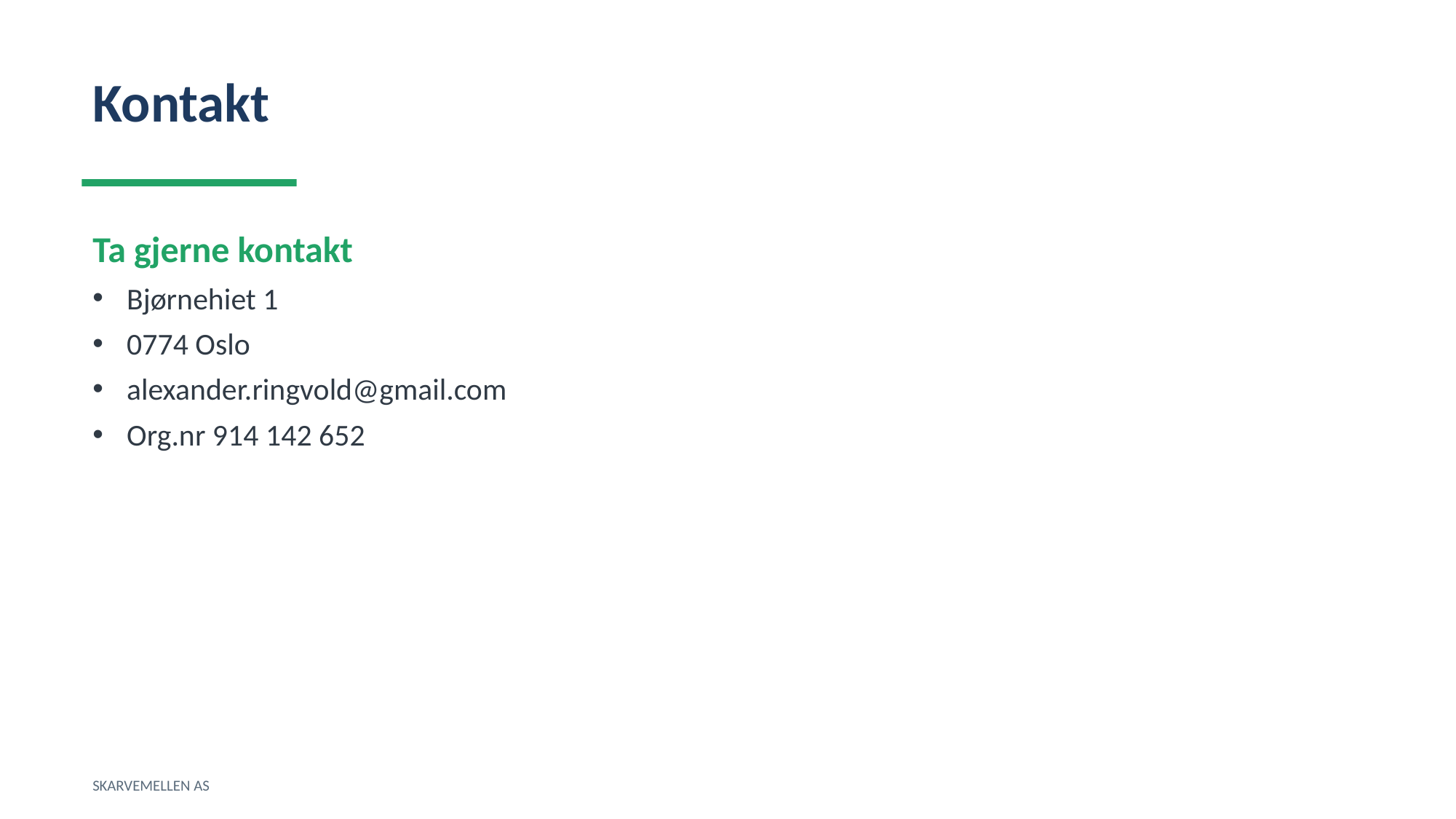

Kontakt

Ta gjerne kontakt
Bjørnehiet 1
0774 Oslo
alexander.ringvold@gmail.com
Org.nr 914 142 652
SKARVEMELLEN AS